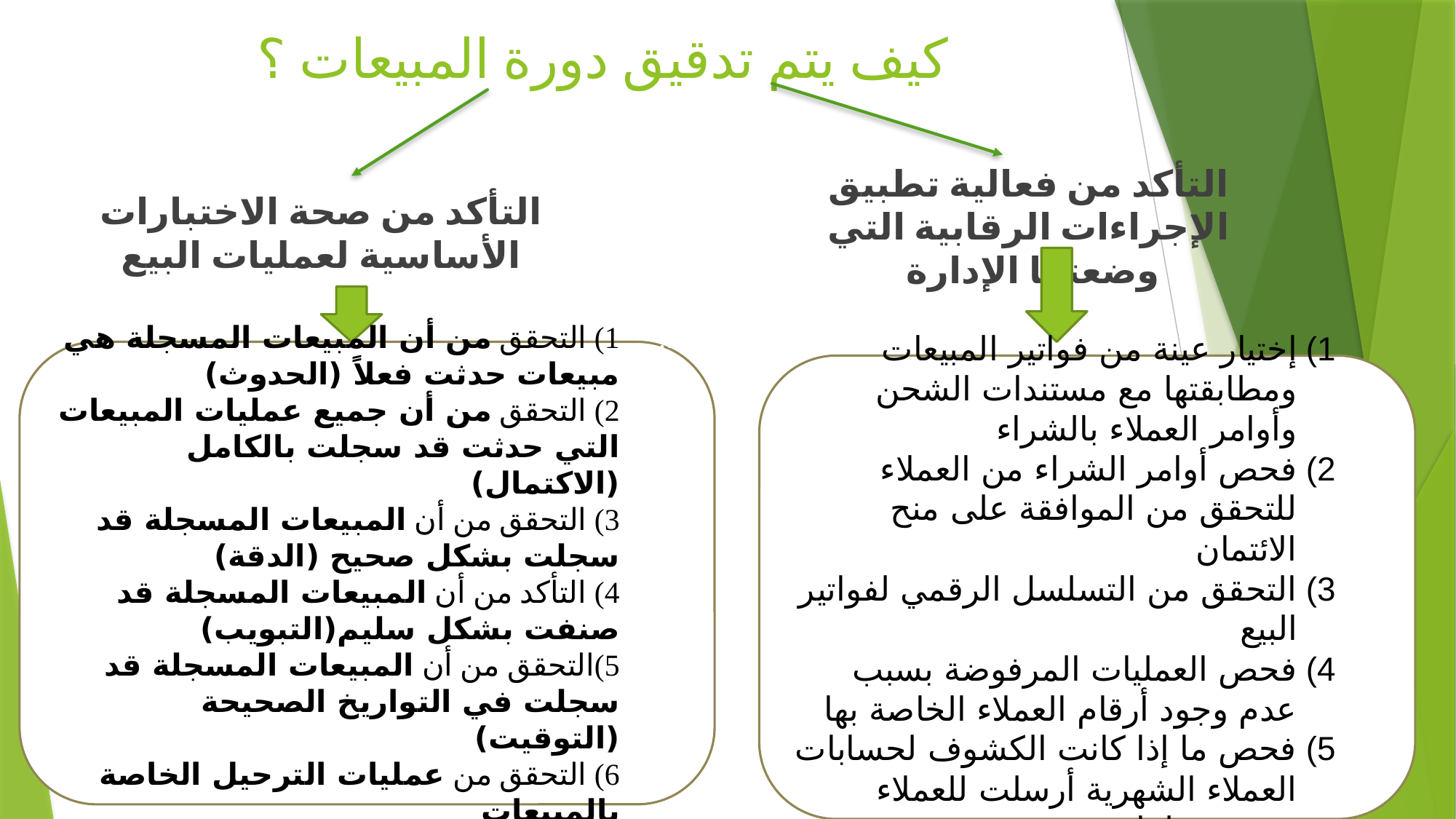

# كيف يتم تدقيق دورة المبيعات ؟
التأكد من فعالية تطبيق الإجراءات الرقابية التي وضعتها الإدارة
التأكد من صحة الاختبارات الأساسية لعمليات البيع

1) التحقق من أن المبيعات المسجلة هي مبيعات حدثت فعلاً (الحدوث)
2) التحقق من أن جميع عمليات المبيعات التي حدثت قد سجلت بالكامل (الاكتمال)
3) التحقق من أن المبيعات المسجلة قد سجلت بشكل صحيح (الدقة)
4) التأكد من أن المبيعات المسجلة قد صنفت بشكل سليم(التبويب)
5)التحقق من أن المبيعات المسجلة قد سجلت في التواريخ الصحيحة (التوقيت)
6) التحقق من عمليات الترحيل الخاصة بالمبيعات
إختيار عينة من فواتير المبيعات ومطابقتها مع مستندات الشحن وأوامر العملاء بالشراء
فحص أوامر الشراء من العملاء للتحقق من الموافقة على منح الائتمان
التحقق من التسلسل الرقمي لفواتير البيع
فحص العمليات المرفوضة بسبب عدم وجود أرقام العملاء الخاصة بها
فحص ما إذا كانت الكشوف لحسابات العملاء الشهرية أرسلت للعملاء وفحص ملفاتهم